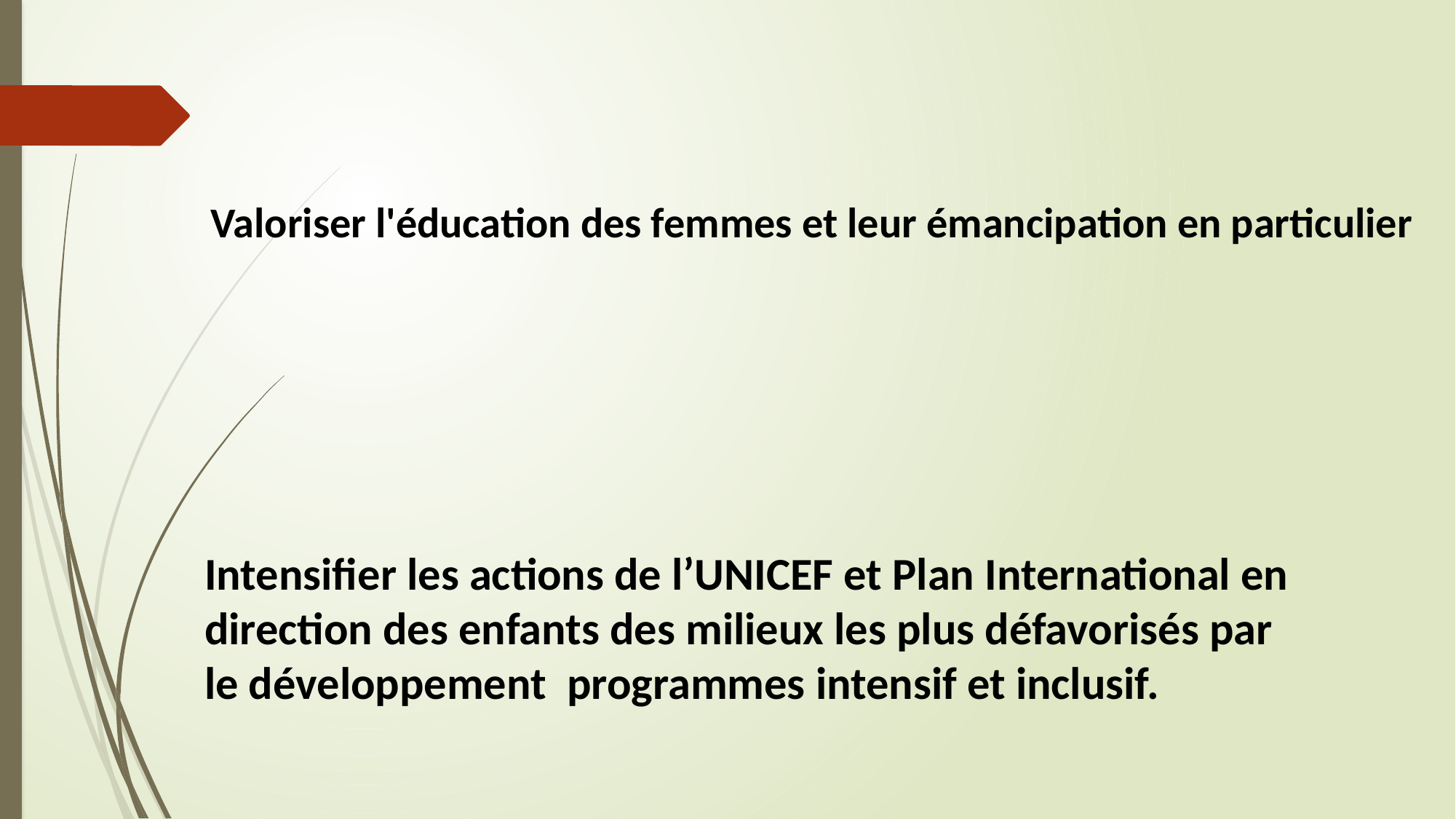

Valoriser l'éducation des femmes et leur émancipation en particulier
Intensifier les actions de l’UNICEF et Plan International en direction des enfants des milieux les plus défavorisés par le développement  programmes intensif et inclusif.